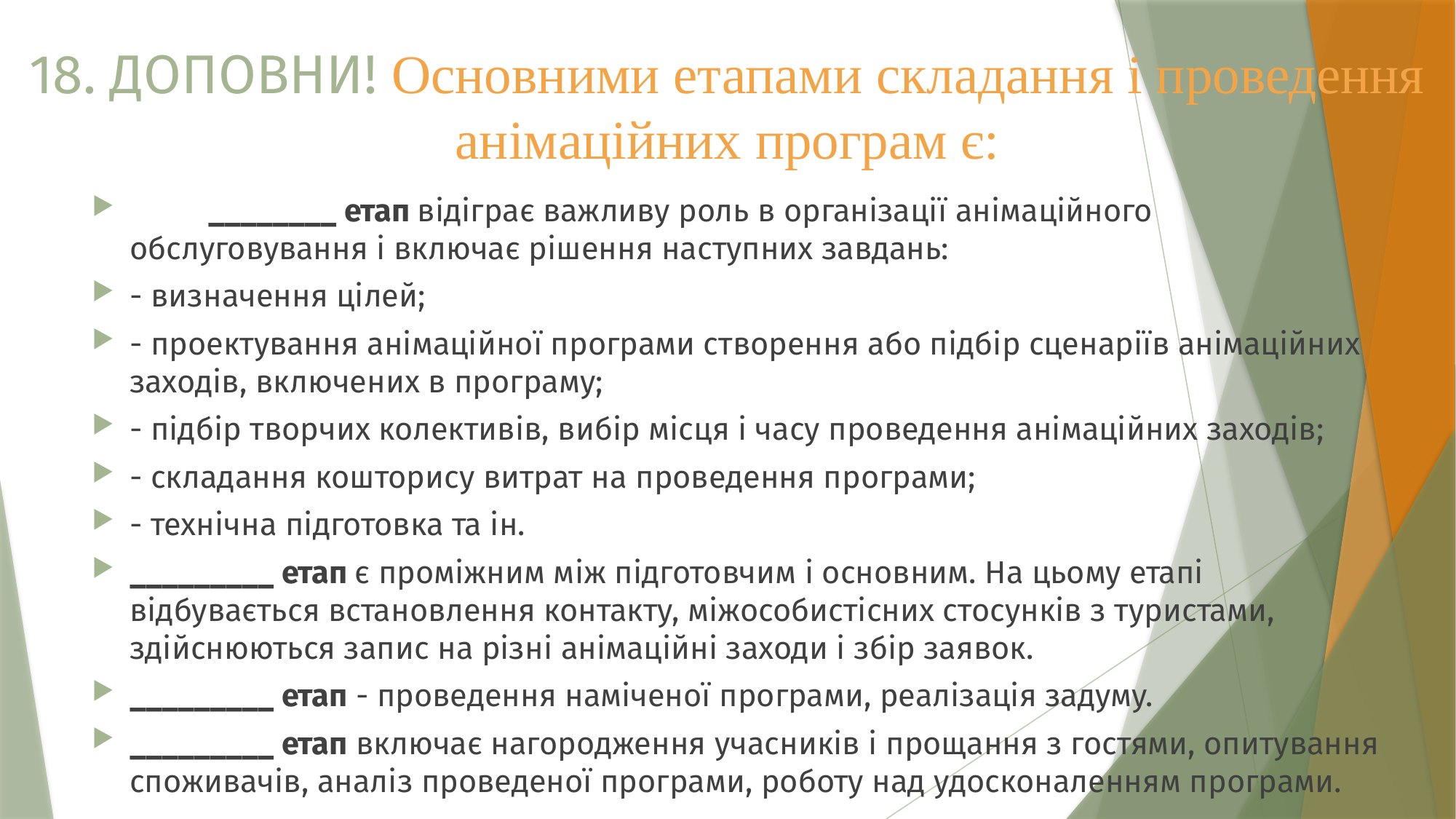

# 18. ДОПОВНИ! Основними етапами складання і проведення анімаційних програм є:
	 ________ етап відіграє важливу роль в організації анімаційного обслуговування і включає рішення наступних завдань:
- визначення цілей;
- проектування анімаційної програми створення або підбір сценаріїв анімаційних заходів, включених в програму;
- підбір творчих колективів, вибір місця і часу проведення анімаційних заходів;
- складання кошторису витрат на проведення програми;
- технічна підготовка та ін.
_________ етап є проміжним між підготовчим і основним. На цьому етапі відбувається встановлення контакту, міжособистісних стосунків з туристами, здійснюються запис на різні анімаційні заходи і збір заявок.
_________ етап - проведення наміченої програми, реалізація задуму.
_________ етап включає нагородження учасників і прощання з гостями, опитування споживачів, аналіз проведеної програми, роботу над удосконаленням програми.